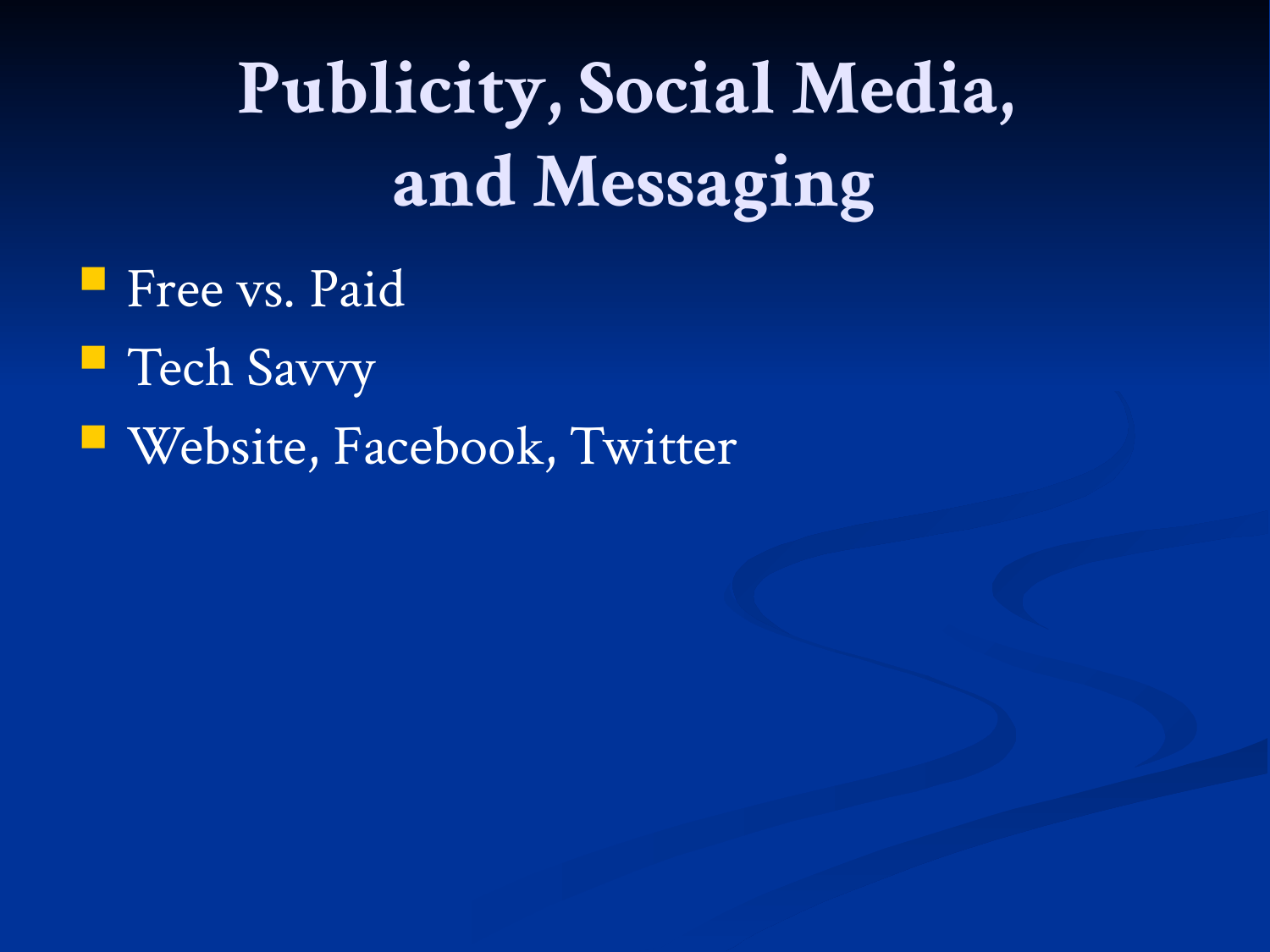

# Publicity, Social Media, and Messaging
Free vs. Paid
Tech Savvy
Website, Facebook, Twitter